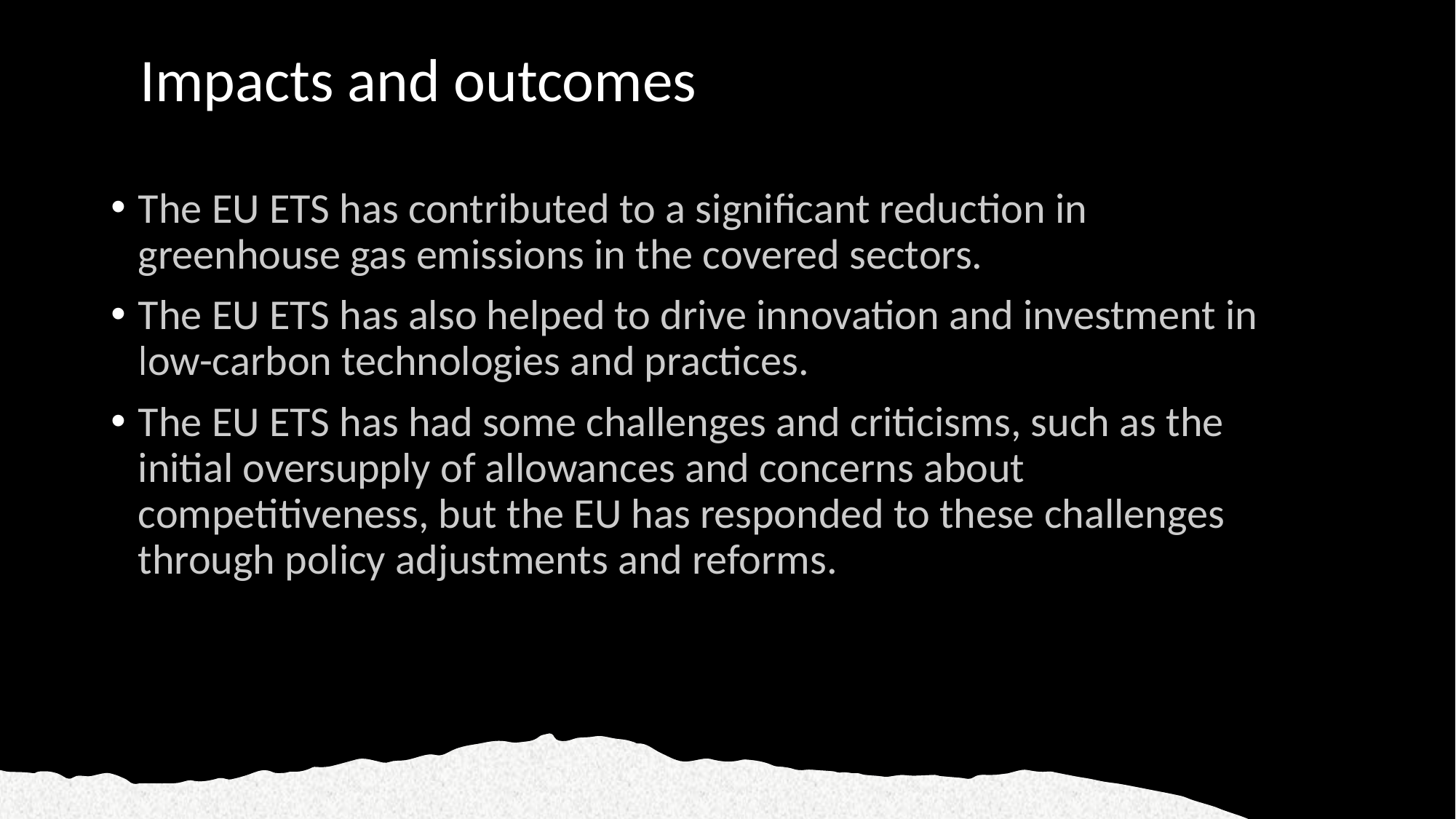

# Impacts and outcomes
The EU ETS has contributed to a significant reduction in greenhouse gas emissions in the covered sectors.
The EU ETS has also helped to drive innovation and investment in low-carbon technologies and practices.
The EU ETS has had some challenges and criticisms, such as the initial oversupply of allowances and concerns about competitiveness, but the EU has responded to these challenges through policy adjustments and reforms.